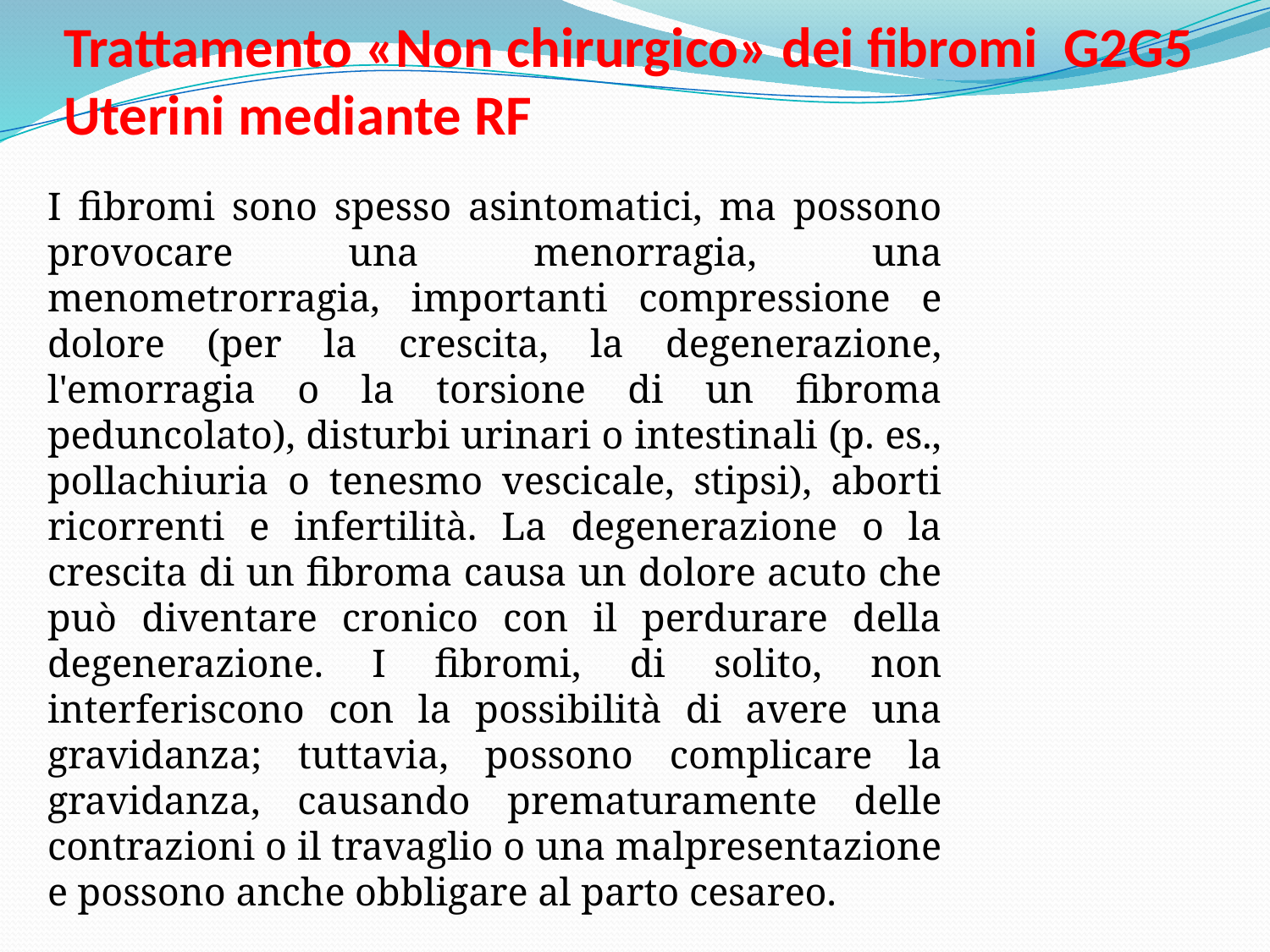

# Trattamento «Non chirurgico» dei fibromi  G2G5 Uterini mediante RF
I fibromi sono spesso asintomatici, ma possono provocare una menorragia, una menometrorragia, importanti compressione e dolore (per la crescita, la degenerazione, l'emorragia o la torsione di un fibroma peduncolato), disturbi urinari o intestinali (p. es., pollachiuria o tenesmo vescicale, stipsi), aborti ricorrenti e infertilità. La degenerazione o la crescita di un fibroma causa un dolore acuto che può diventare cronico con il perdurare della degenerazione. I fibromi, di solito, non interferiscono con la possibilità di avere una gravidanza; tuttavia, possono complicare la gravidanza, causando prematuramente delle contrazioni o il travaglio o una malpresentazione e possono anche obbligare al parto cesareo.